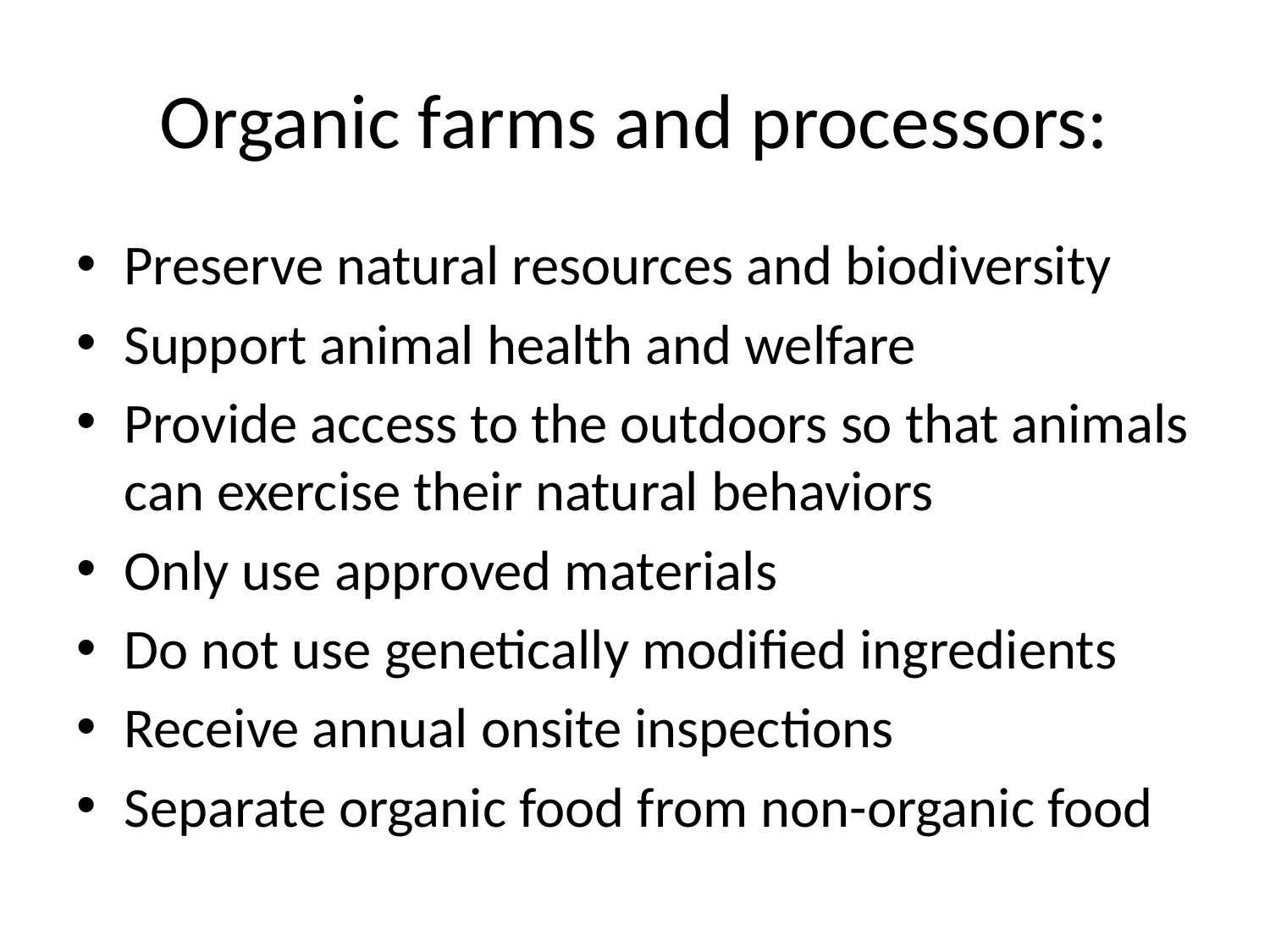

# Organic farms and processors:
Preserve natural resources and biodiversity
Support animal health and welfare
Provide access to the outdoors so that animals can exercise their natural behaviors
Only use approved materials
Do not use genetically modified ingredients
Receive annual onsite inspections
Separate organic food from non-organic food